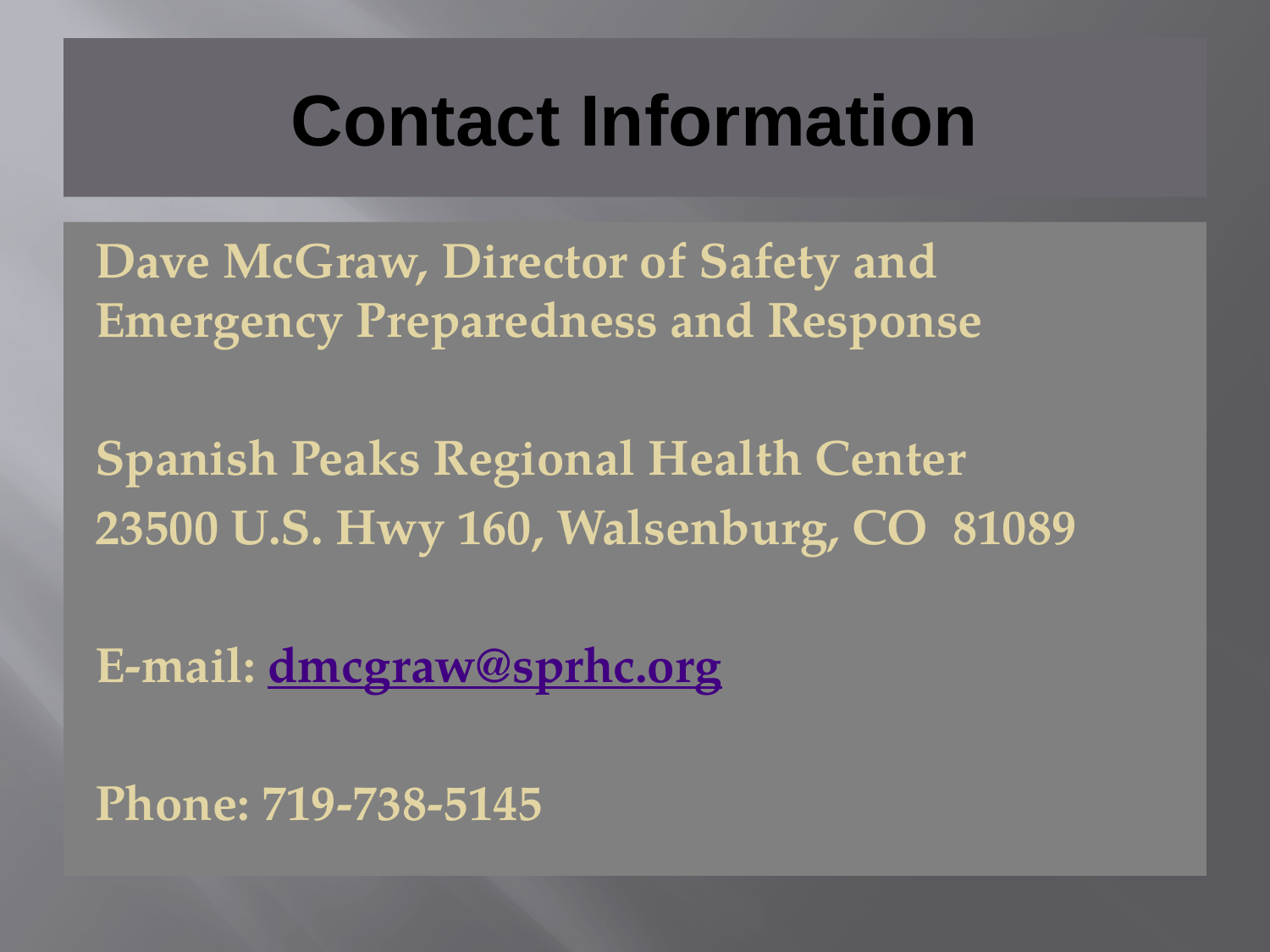

# Contact Information
Dave McGraw, Director of Safety and Emergency Preparedness and Response

Spanish Peaks Regional Health Center
23500 U.S. Hwy 160, Walsenburg, CO  81089

E-mail: dmcgraw@sprhc.org

Phone: 719-738-5145